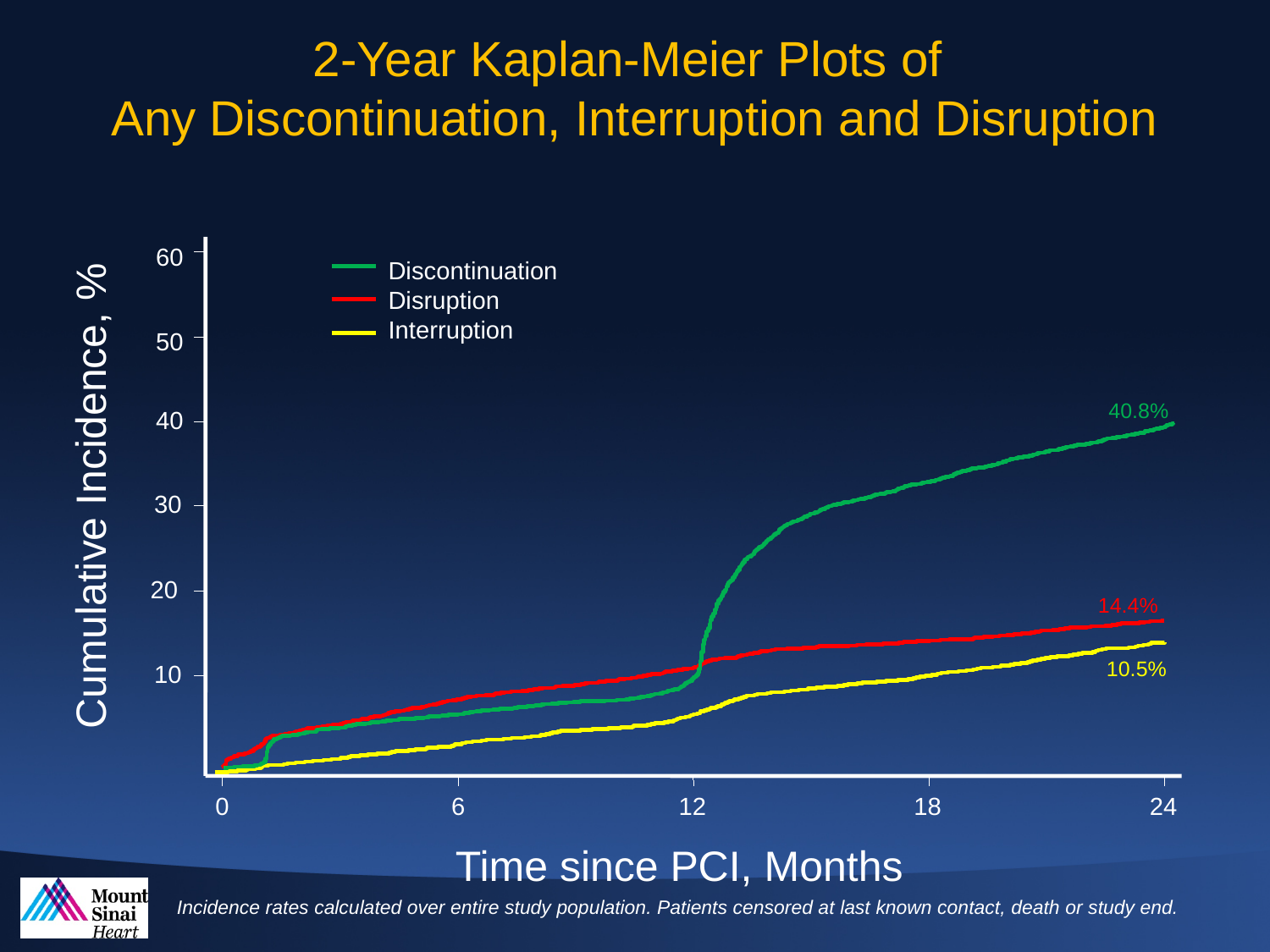

2-Year Kaplan-Meier Plots of
Any Discontinuation, Interruption and Disruption

60
Discontinuation
Disruption
Interruption

50

40.8%
40

Cumulative Incidence, %
30

20
14.4%

10.5%
10

0
6
12
18
24
Time since PCI, Months
Incidence rates calculated over entire study population. Patients censored at last known contact, death or study end.